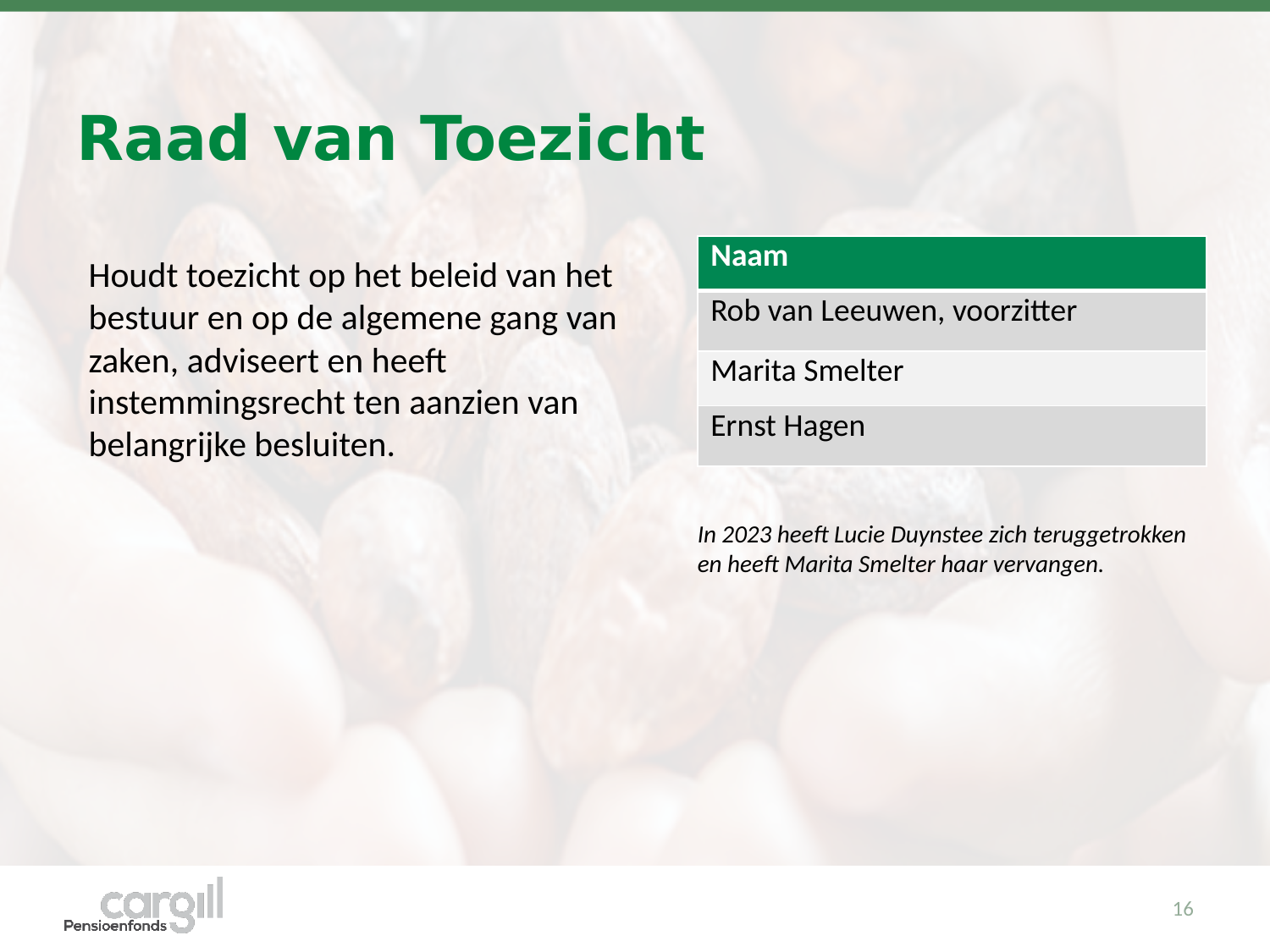

# Raad van Toezicht
| Naam |
| --- |
| Rob van Leeuwen, voorzitter |
| Marita Smelter |
| Ernst Hagen |
Houdt toezicht op het beleid van het bestuur en op de algemene gang van zaken, adviseert en heeft instemmingsrecht ten aanzien van belangrijke besluiten.
In 2023 heeft Lucie Duynstee zich teruggetrokken en heeft Marita Smelter haar vervangen.
16